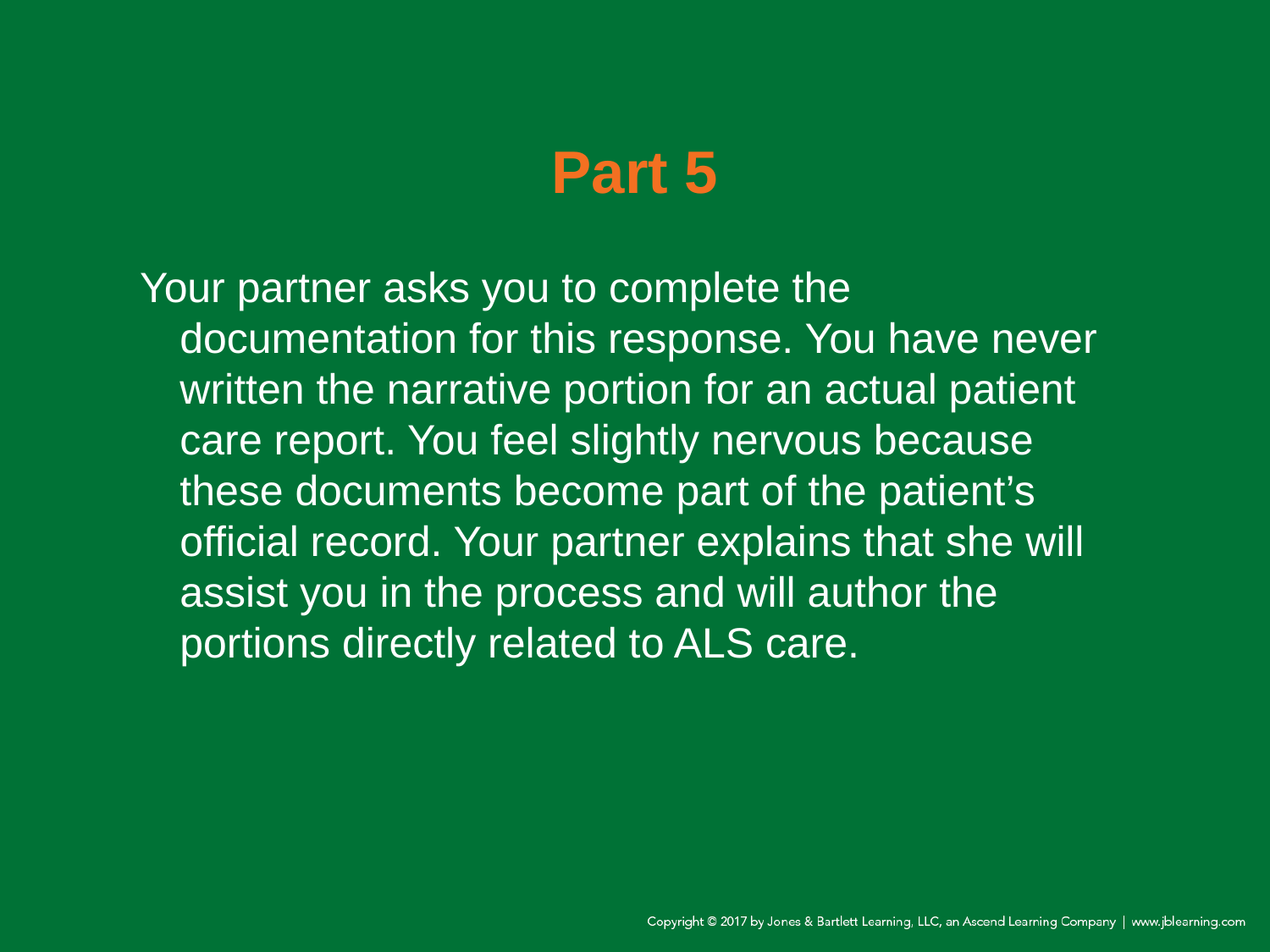

# Part 5
Your partner asks you to complete the documentation for this response. You have never written the narrative portion for an actual patient care report. You feel slightly nervous because these documents become part of the patient’s official record. Your partner explains that she will assist you in the process and will author the portions directly related to ALS care.